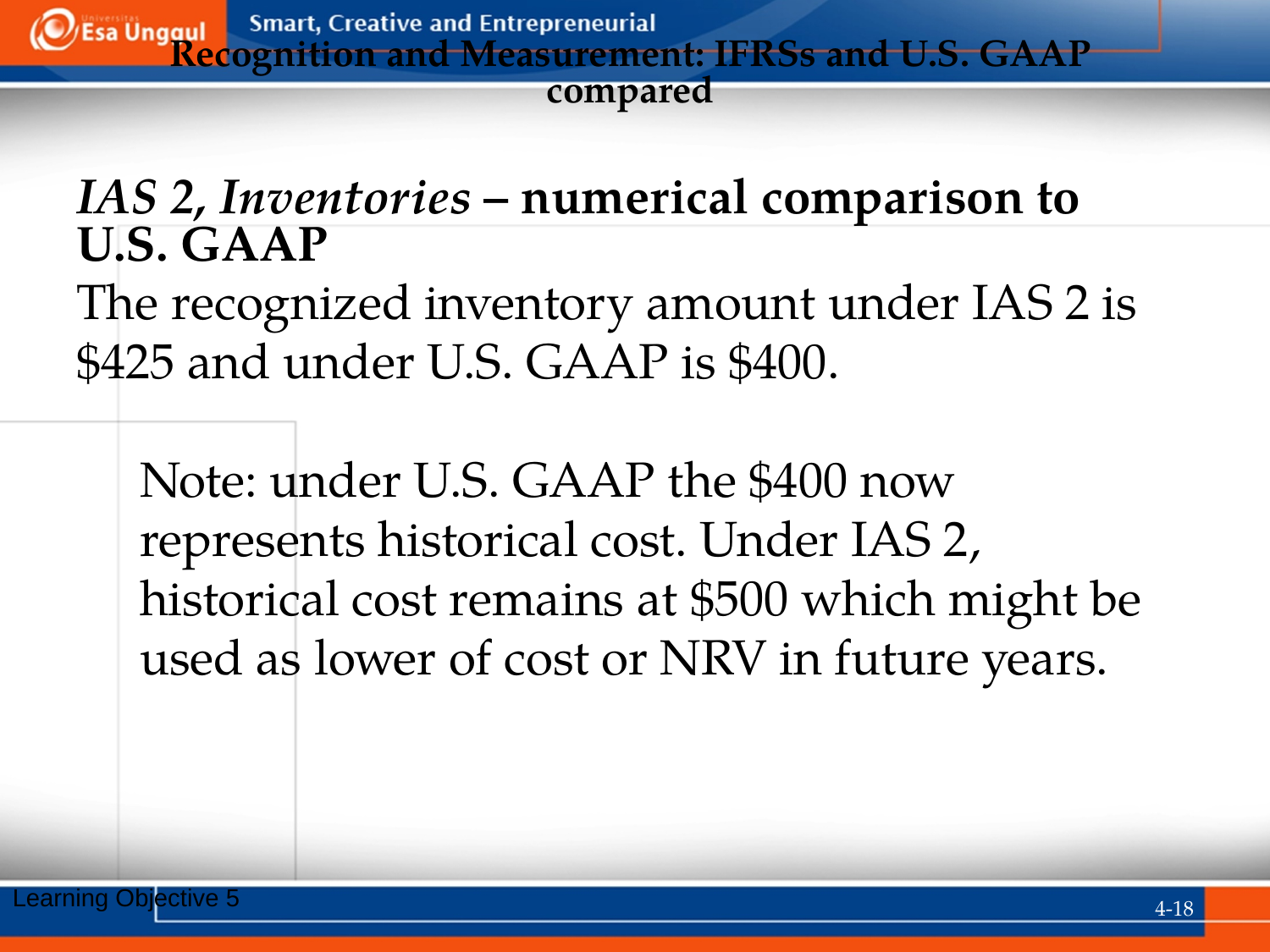

# Recognition and Measurement: IFRSs and U.S. GAAP compared
IAS 2, Inventories – numerical comparison to U.S. GAAP
The recognized inventory amount under IAS 2 is $425 and under U.S. GAAP is $400.

Note: under U.S. GAAP the $400 now represents historical cost. Under IAS 2, historical cost remains at $500 which might be used as lower of cost or NRV in future years.

4-18
Learning Objective 5